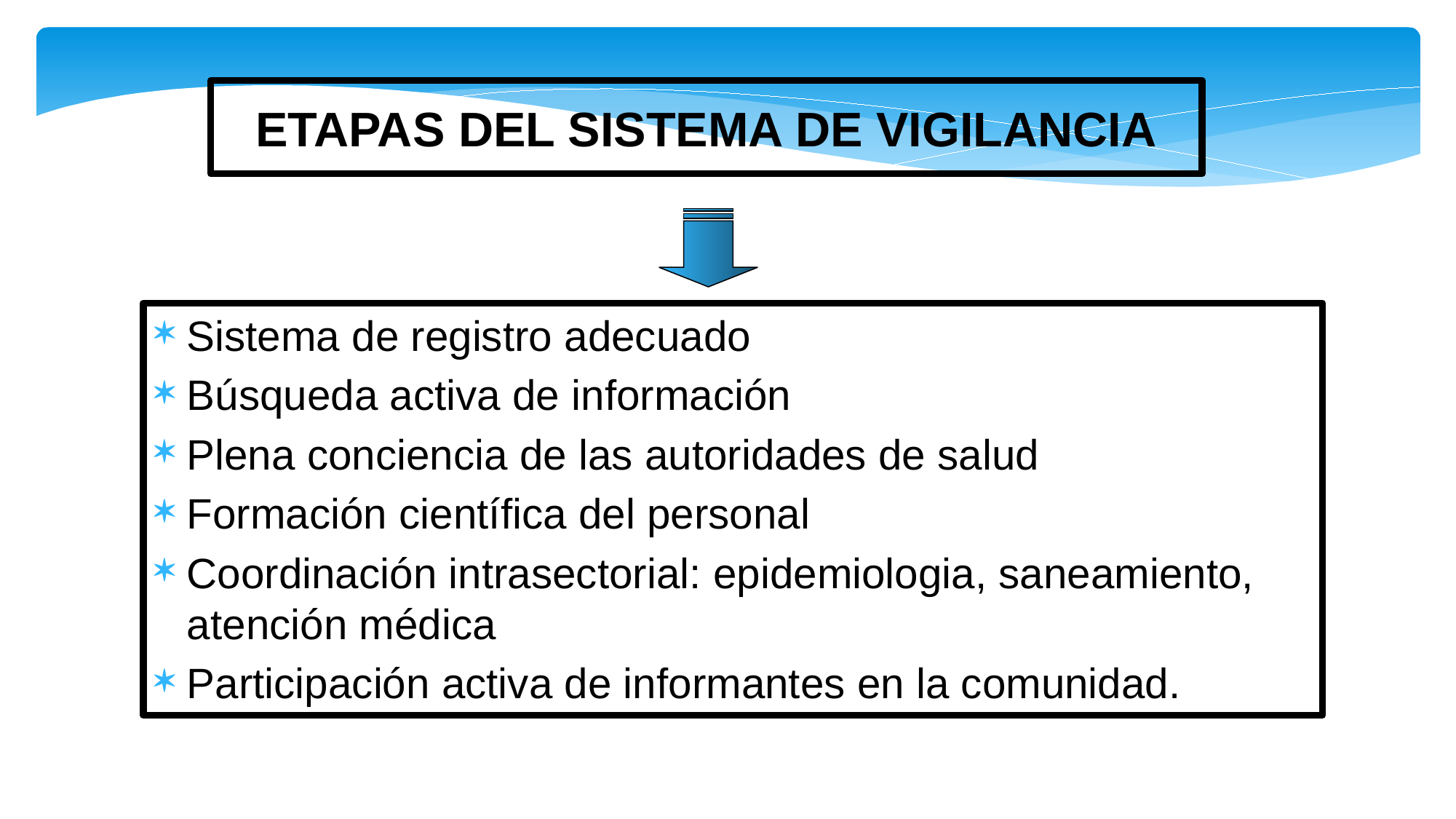

ETAPAS DEL SISTEMA DE VIGILANCIA

Sistema de registro adecuado
Búsqueda activa de información
Plena conciencia de las autoridades de salud
Formación científica del personal
Coordinación intrasectorial: epidemiologia, saneamiento, atención médica
Participación activa de informantes en la comunidad.